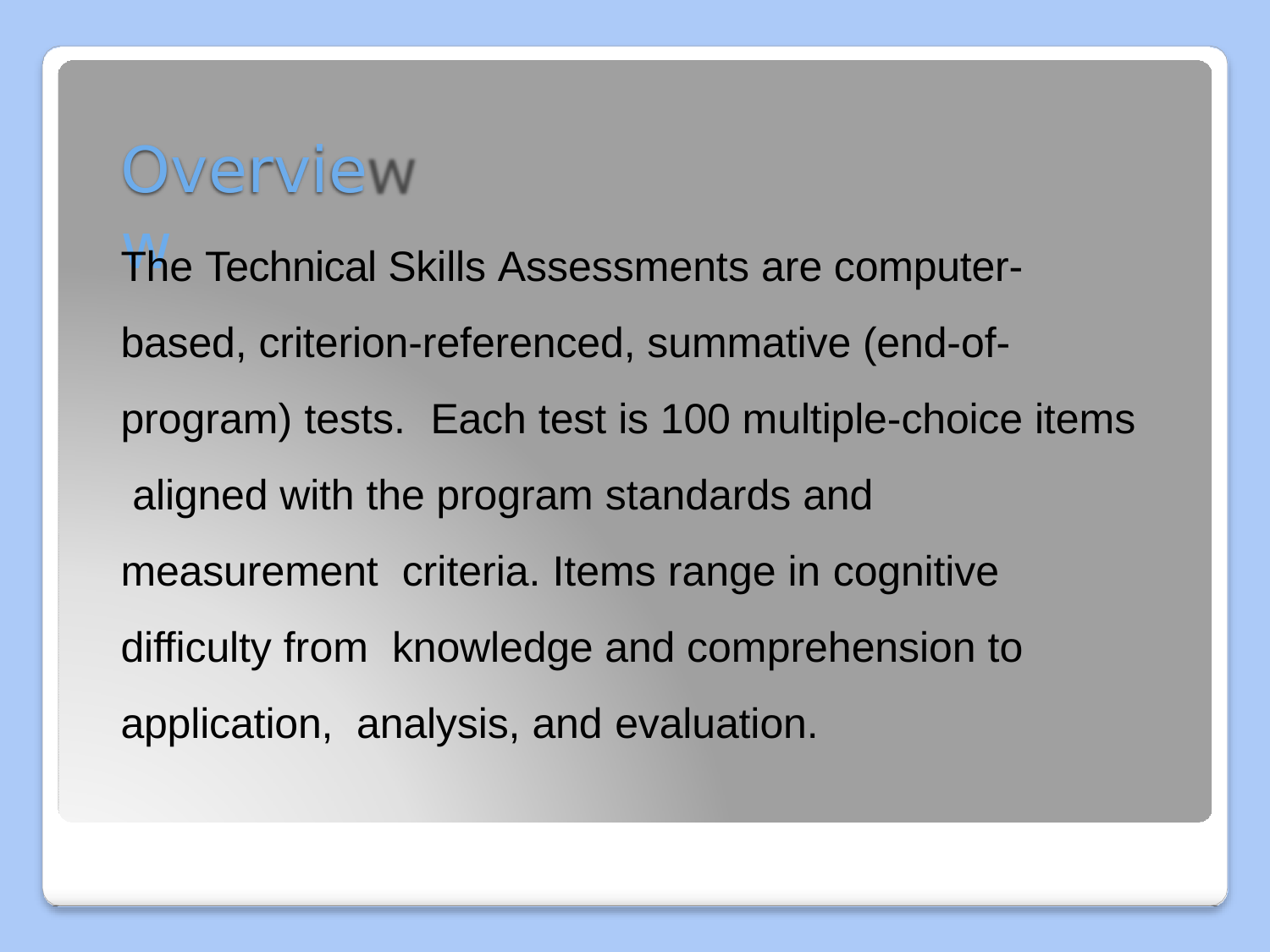

# Overview
The Technical Skills Assessments are computer-  based, criterion-referenced, summative (end-of-  program) tests.	Each test is 100 multiple-choice items  aligned with the program standards and measurement  criteria. Items range in cognitive difficulty from  knowledge and comprehension to application,  analysis, and evaluation.